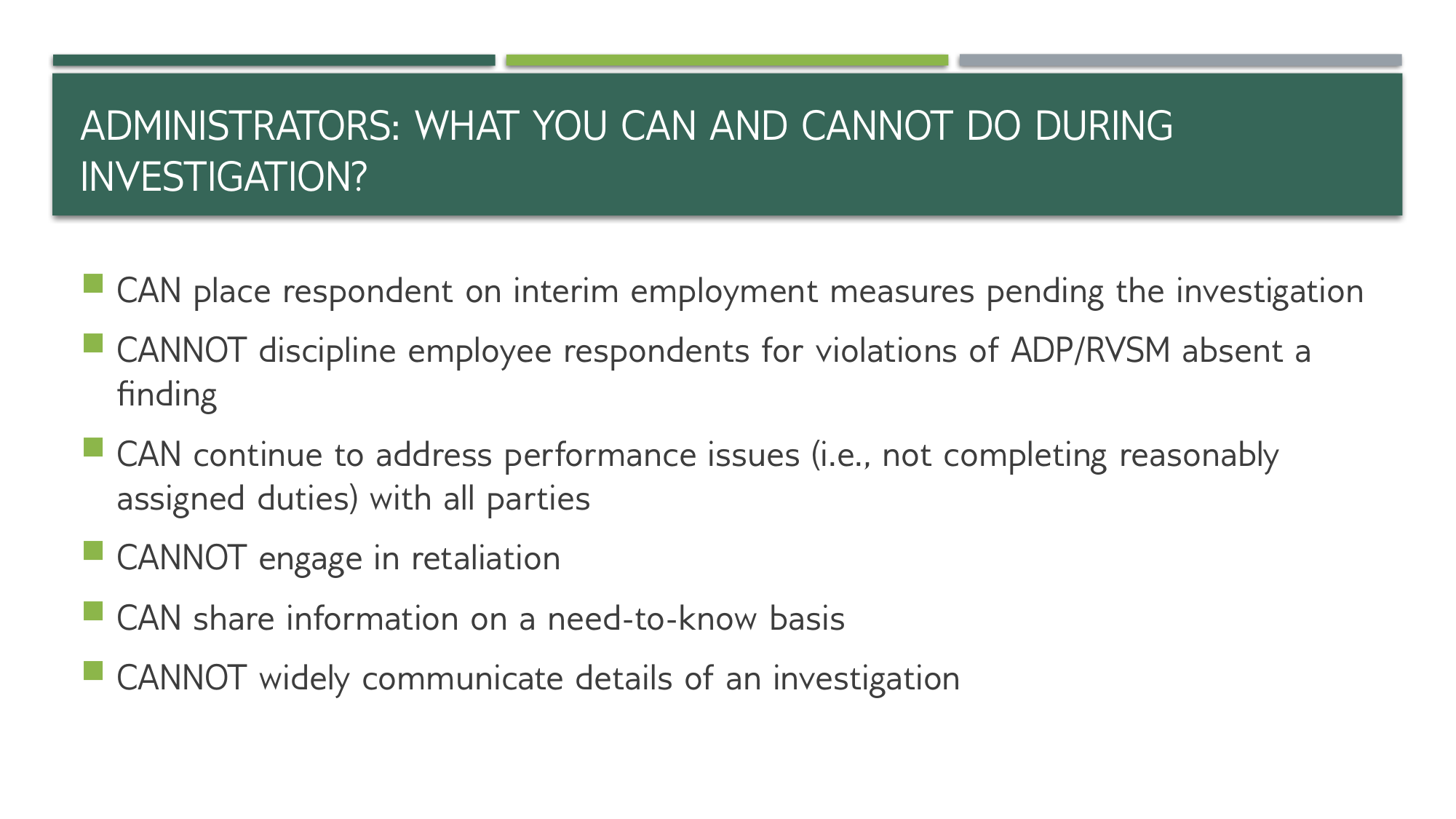

# Administrators: What you can and cannot do during Investigation?
CAN place respondent on interim employment measures pending the investigation
CANNOT discipline employee respondents for violations of ADP/RVSM absent a finding
CAN continue to address performance issues (i.e., not completing reasonably assigned duties) with all parties
CANNOT engage in retaliation
CAN share information on a need-to-know basis
CANNOT widely communicate details of an investigation